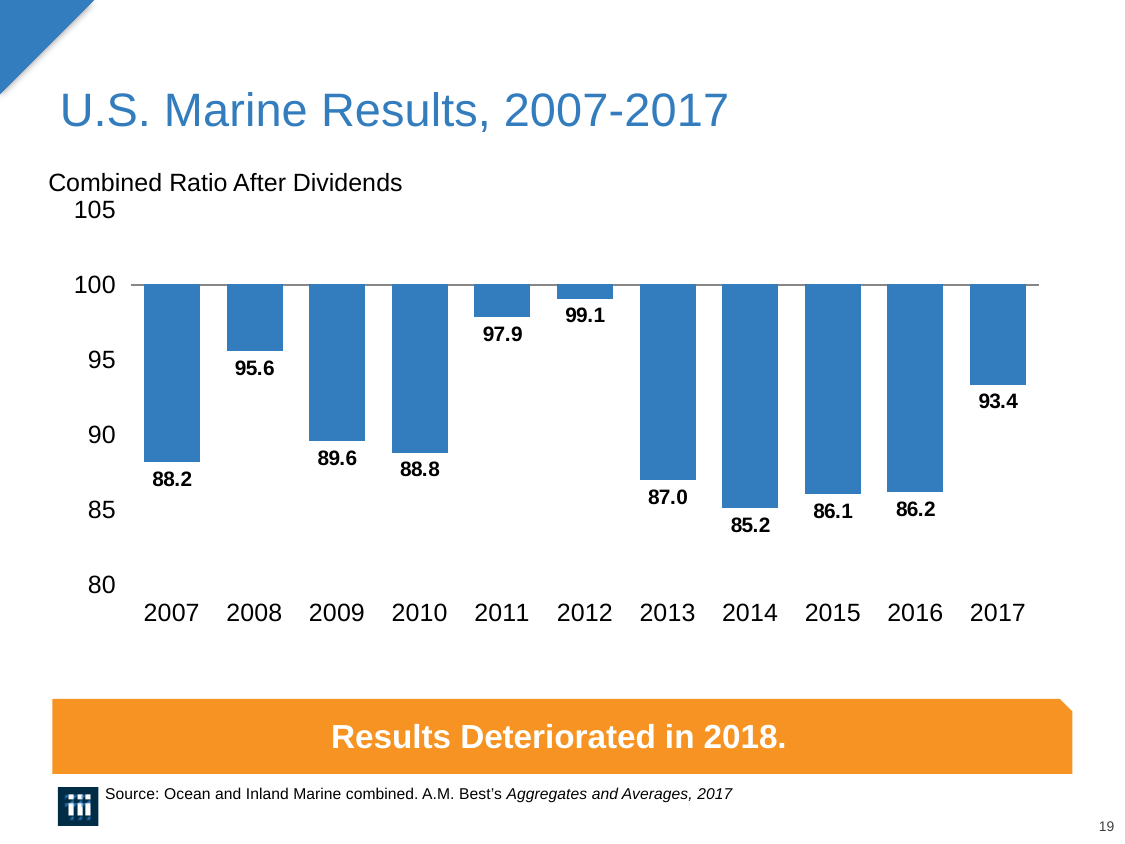

# U.S. Marine Results, 2007-2017
Combined Ratio After Dividends

### Chart

| Category | Com. Ratio |
|---|---|
| 2007 | 88.220688 |
| 2008 | 95.6112033 |
| 2009 | 89.6115682 |
| 2010 | 88.8294485 |
| 2011 | 97.8908613 |
| 2012 | 99.1140824 |
| 2013 | 86.9926378 |
| 2014 | 85.1540305 |
| 2015 | 86.0819042 |
| 2016 | 86.1958163 |
| 2017 | 93.371924 |
Results Deteriorated in 2018.
Source: Ocean and Inland Marine combined. A.M. Best’s Aggregates and Averages, 2017